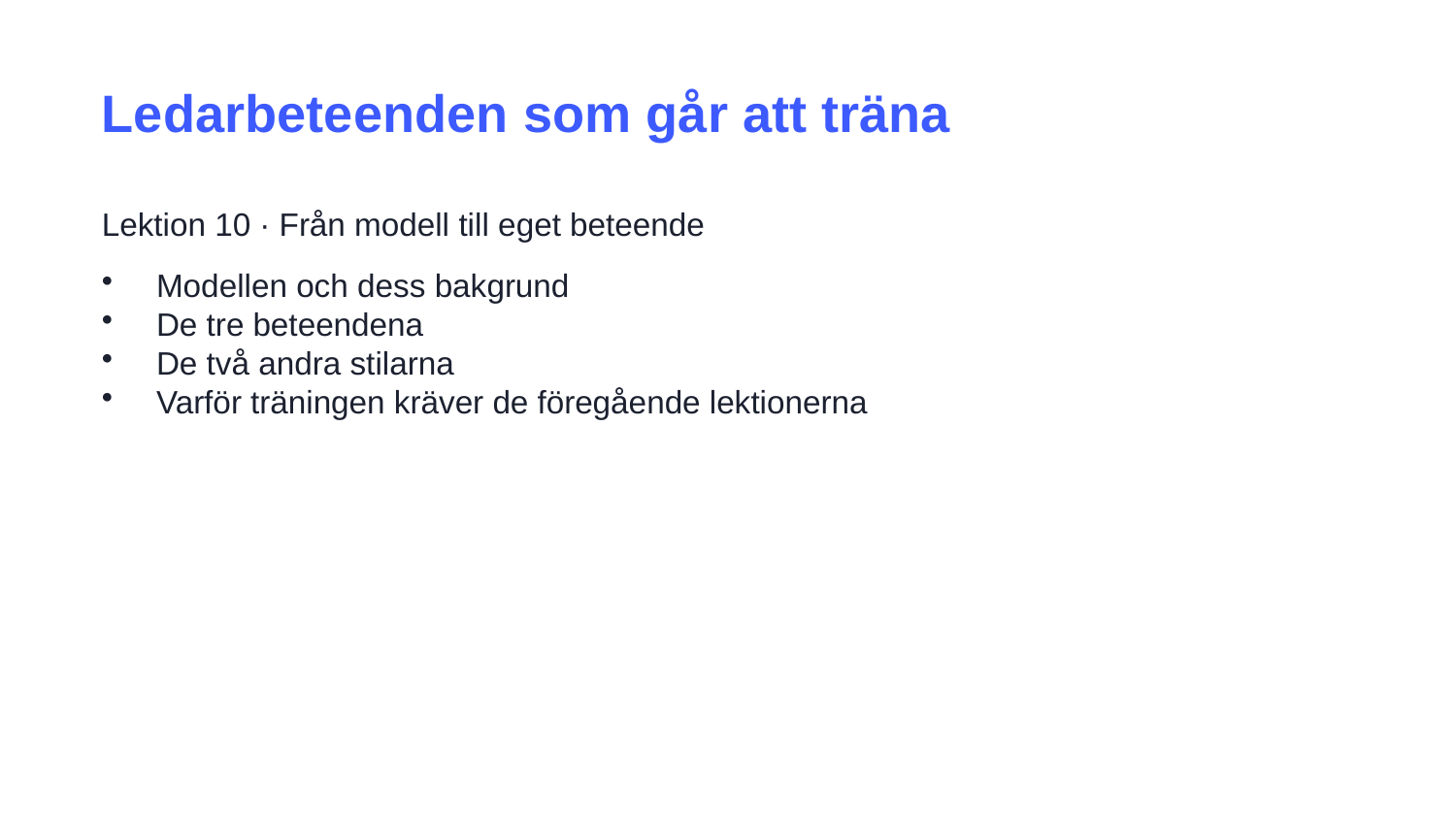

Ledarbeteenden som går att träna
Lektion 10 · Från modell till eget beteende
Modellen och dess bakgrund
De tre beteendena
De två andra stilarna
Varför träningen kräver de föregående lektionerna